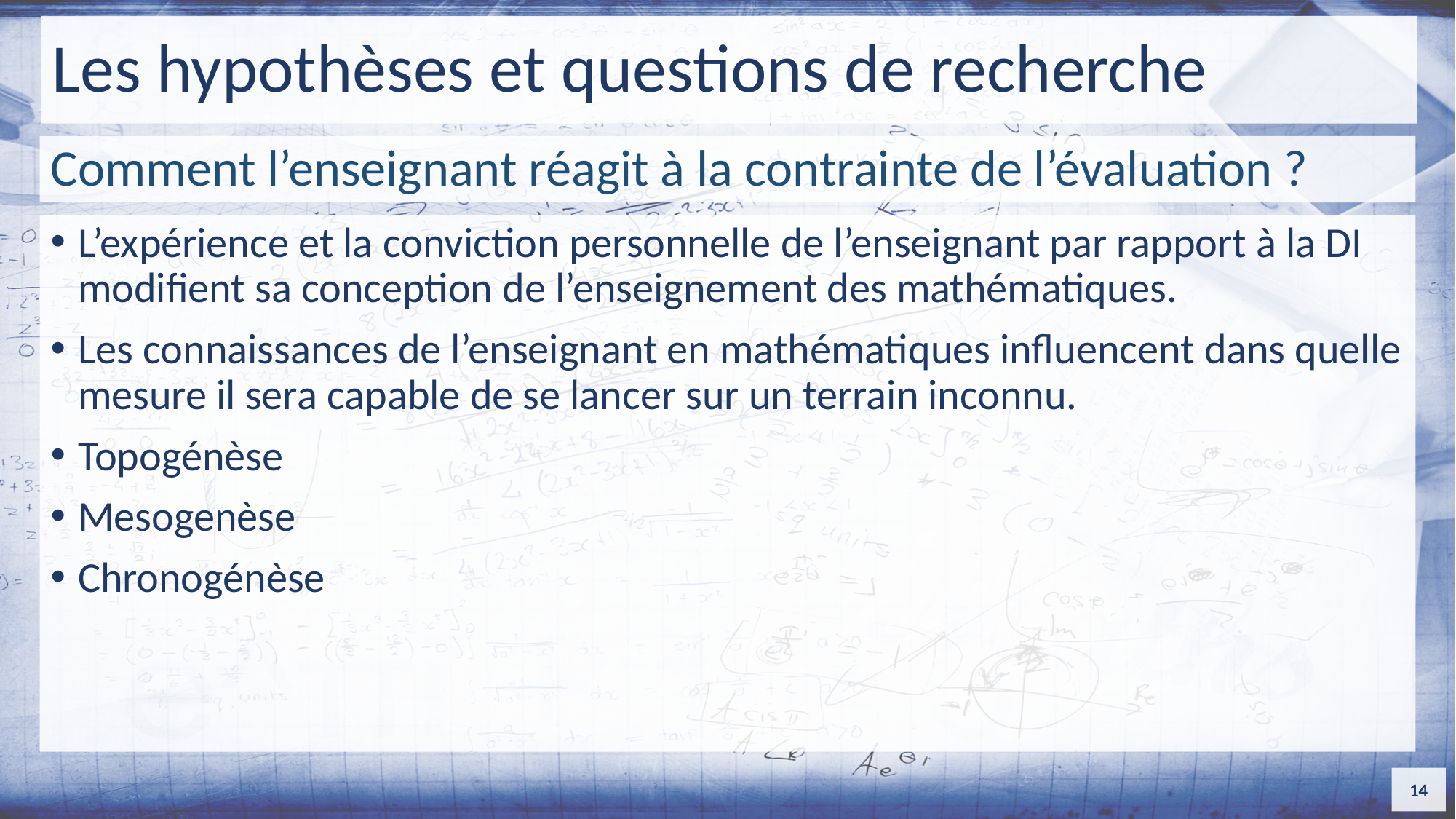

# Les hypothèses et questions de recherche
Comment l’enseignant réagit à la contrainte de l’évaluation ?
L’expérience et la conviction personnelle de l’enseignant par rapport à la DI modifient sa conception de l’enseignement des mathématiques.
Les connaissances de l’enseignant en mathématiques influencent dans quelle mesure il sera capable de se lancer sur un terrain inconnu.
Topogénèse
Mesogenèse
Chronogénèse
14